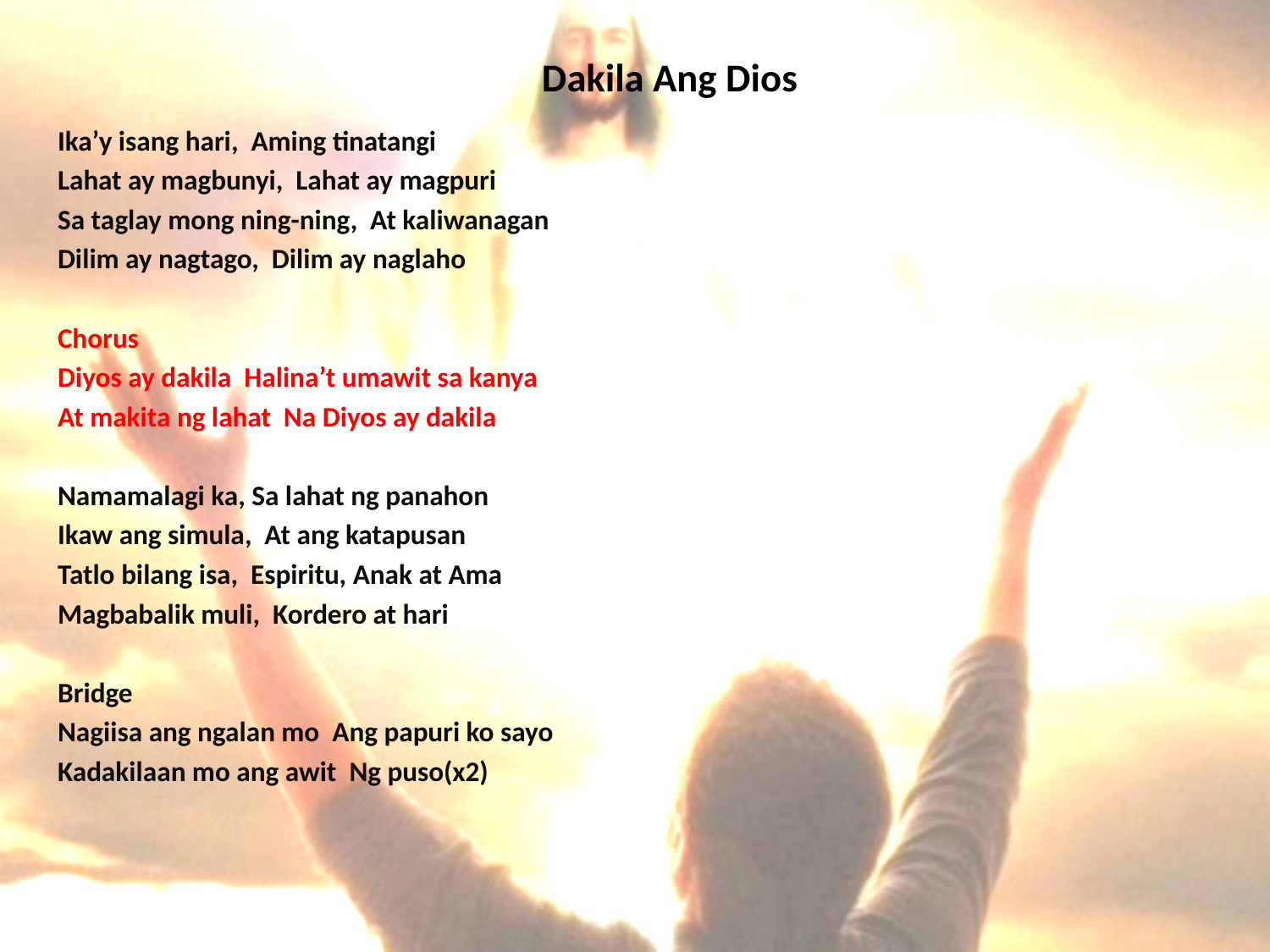

# Dakila Ang Dios
Ika’y isang hari,  Aming tinatangi
Lahat ay magbunyi,  Lahat ay magpuri
Sa taglay mong ning-ning,  At kaliwanagan
Dilim ay nagtago,  Dilim ay naglaho

Chorus
Diyos ay dakila  Halina’t umawit sa kanya
At makita ng lahat  Na Diyos ay dakila

Namamalagi ka, Sa lahat ng panahon
Ikaw ang simula,  At ang katapusan
Tatlo bilang isa,  Espiritu, Anak at Ama
Magbabalik muli,  Kordero at hari

Bridge
Nagiisa ang ngalan mo  Ang papuri ko sayo
Kadakilaan mo ang awit  Ng puso(x2)